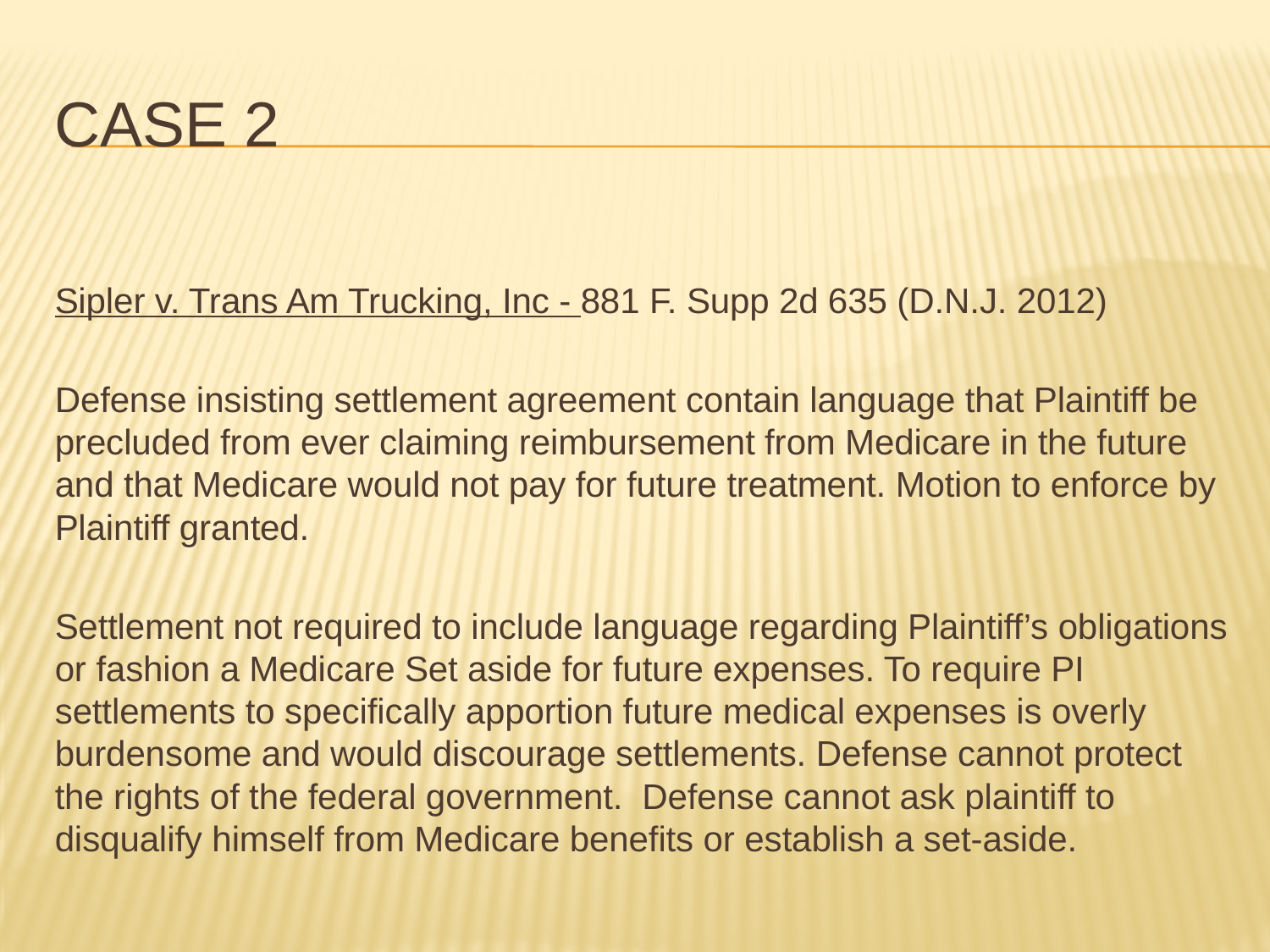

# CASE 2

Sipler v. Trans Am Trucking, Inc - 881 F. Supp 2d 635 (D.N.J. 2012)

Defense insisting settlement agreement contain language that Plaintiff be precluded from ever claiming reimbursement from Medicare in the future and that Medicare would not pay for future treatment. Motion to enforce by Plaintiff granted.

Settlement not required to include language regarding Plaintiff’s obligations or fashion a Medicare Set aside for future expenses. To require PI settlements to specifically apportion future medical expenses is overly burdensome and would discourage settlements. Defense cannot protect the rights of the federal government.  Defense cannot ask plaintiff to disqualify himself from Medicare benefits or establish a set-aside.